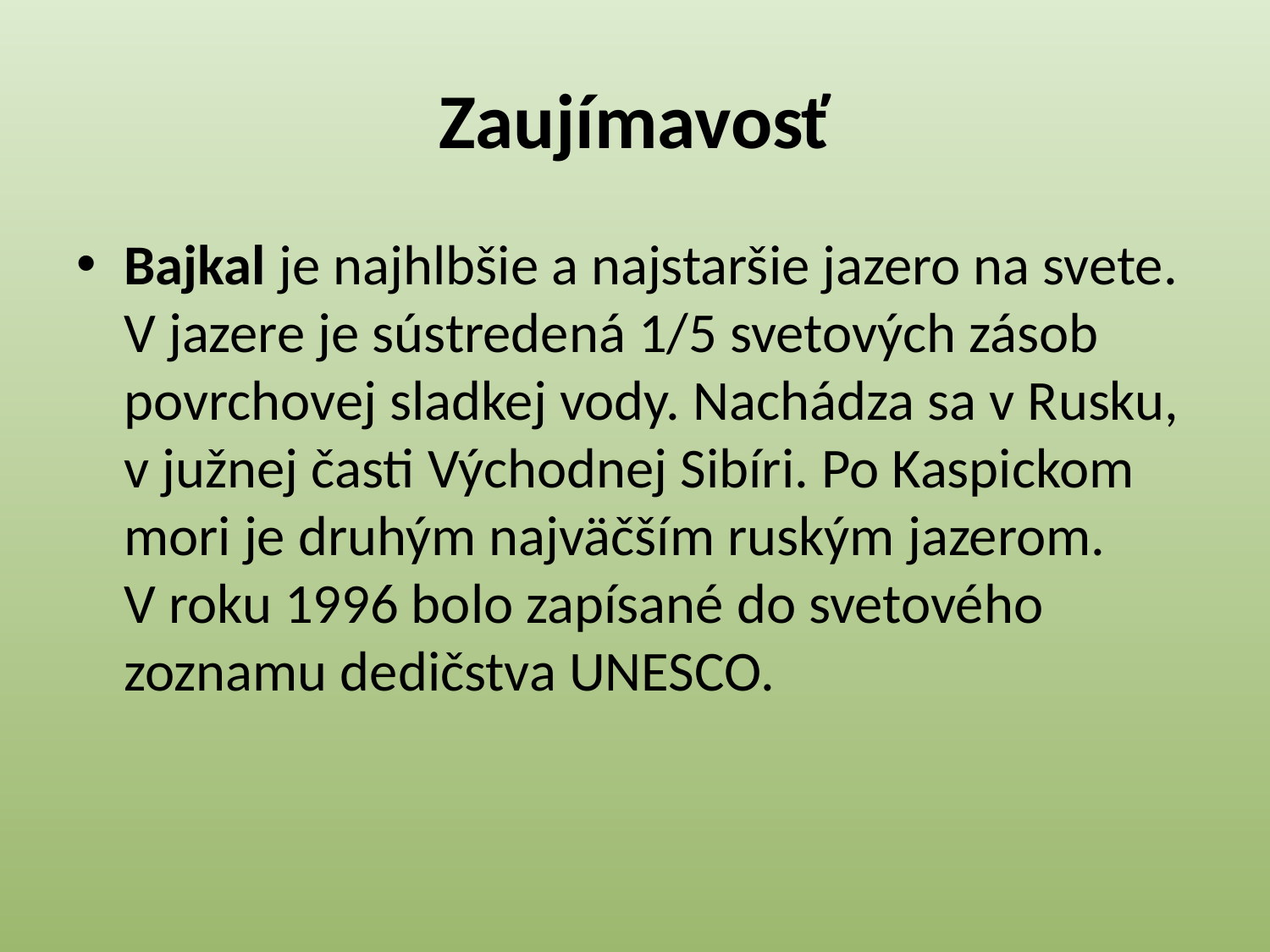

# Zaujímavosť
Bajkal je najhlbšie a najstaršie jazero na svete. V jazere je sústredená 1/5 svetových zásob povrchovej sladkej vody. Nachádza sa v Rusku, v južnej časti Východnej Sibíri. Po Kaspickom mori je druhým najväčším ruským jazerom.     V roku 1996 bolo zapísané do svetového zoznamu dedičstva UNESCO.